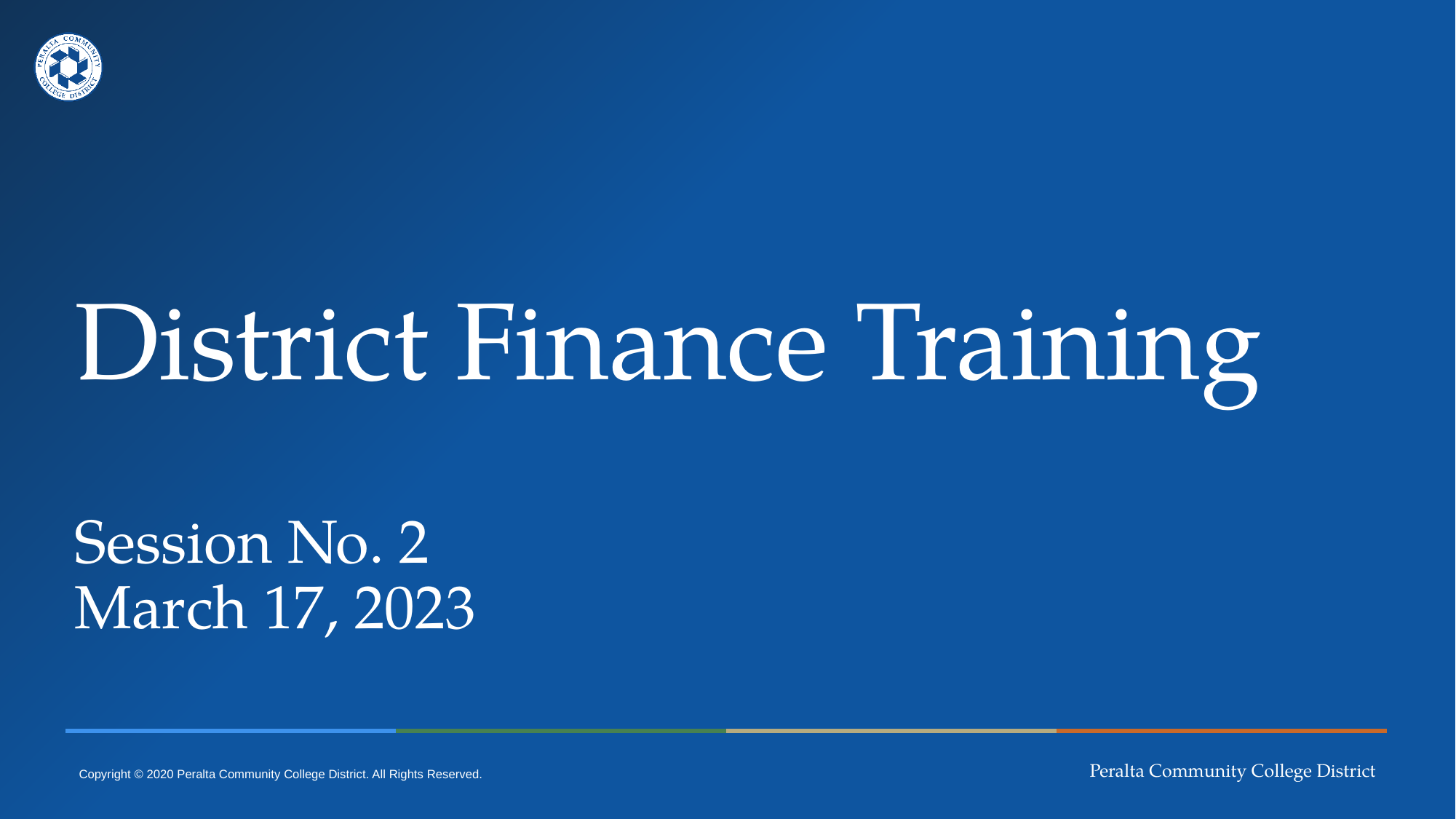

# District Finance Training Session No. 2 March 17, 2023